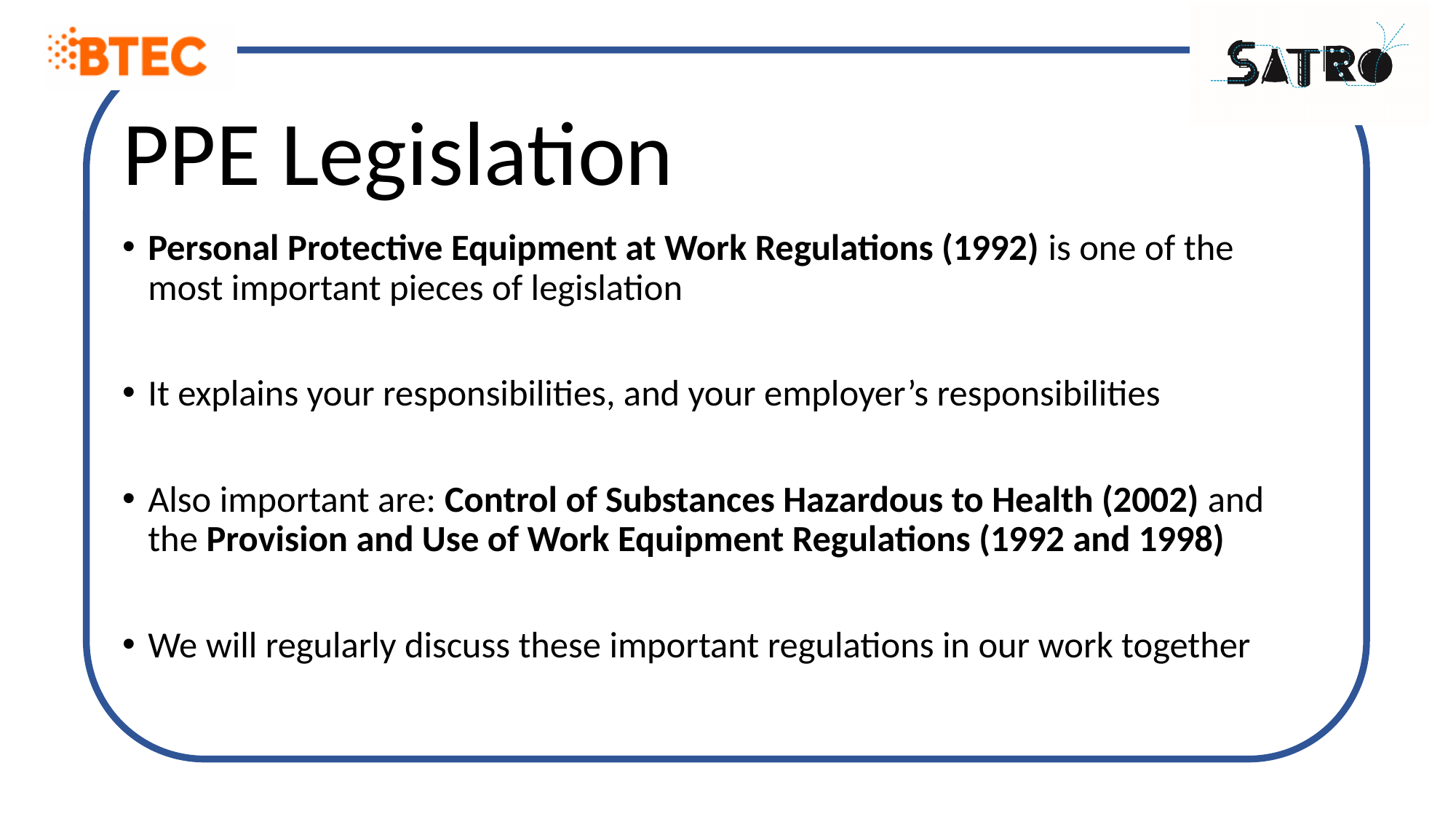

# PPE Legislation
Personal Protective Equipment at Work Regulations (1992) is one of the most important pieces of legislation

It explains your responsibilities, and your employer’s responsibilities

Also important are: Control of Substances Hazardous to Health (2002) and the Provision and Use of Work Equipment Regulations (1992 and 1998)

We will regularly discuss these important regulations in our work together